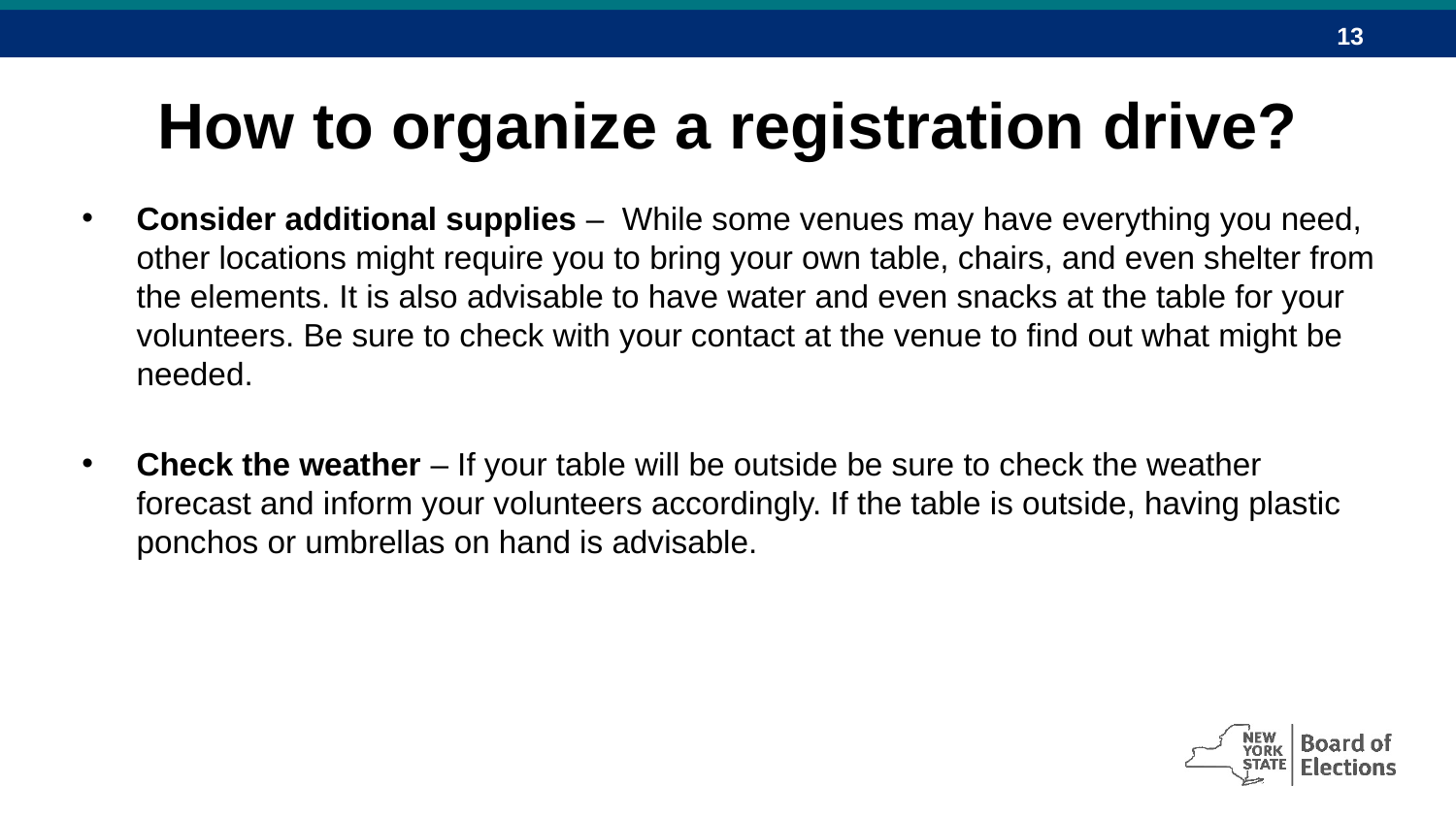

# How to organize a registration drive?
Consider additional supplies –  While some venues may have everything you need, other locations might require you to bring your own table, chairs, and even shelter from the elements. It is also advisable to have water and even snacks at the table for your volunteers. Be sure to check with your contact at the venue to find out what might be needed.

Check the weather – If your table will be outside be sure to check the weather forecast and inform your volunteers accordingly. If the table is outside, having plastic ponchos or umbrellas on hand is advisable.